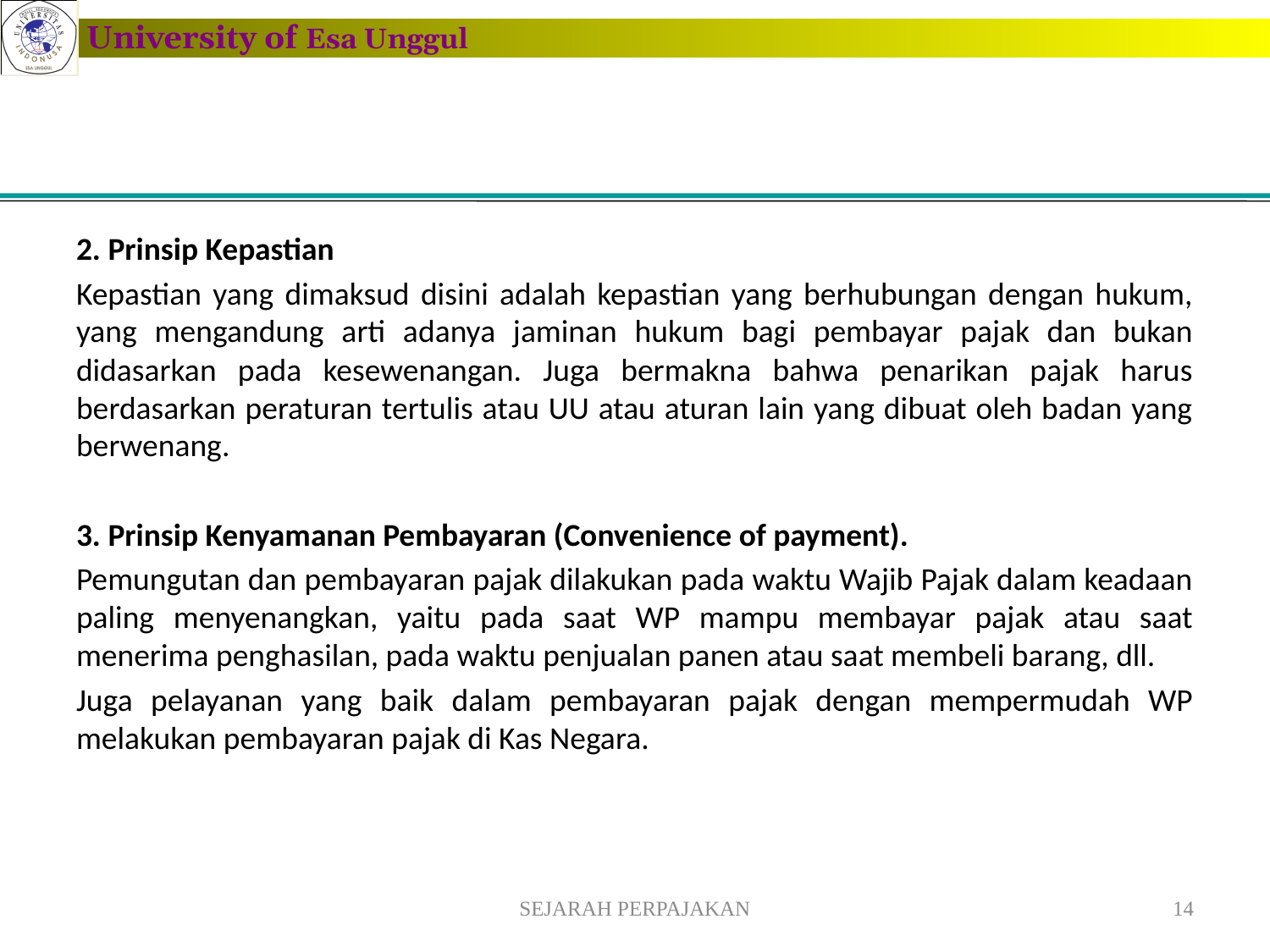

2. Prinsip Kepastian
Kepastian yang dimaksud disini adalah kepastian yang berhubungan dengan hukum, yang mengandung arti adanya jaminan hukum bagi pembayar pajak dan bukan didasarkan pada kesewenangan. Juga bermakna bahwa penarikan pajak harus berdasarkan peraturan tertulis atau UU atau aturan lain yang dibuat oleh badan yang berwenang.

3. Prinsip Kenyamanan Pembayaran (Convenience of payment).
Pemungutan dan pembayaran pajak dilakukan pada waktu Wajib Pajak dalam keadaan paling menyenangkan, yaitu pada saat WP mampu membayar pajak atau saat menerima penghasilan, pada waktu penjualan panen atau saat membeli barang, dll.
Juga pelayanan yang baik dalam pembayaran pajak dengan mempermudah WP melakukan pembayaran pajak di Kas Negara.

SEJARAH PERPAJAKAN
14